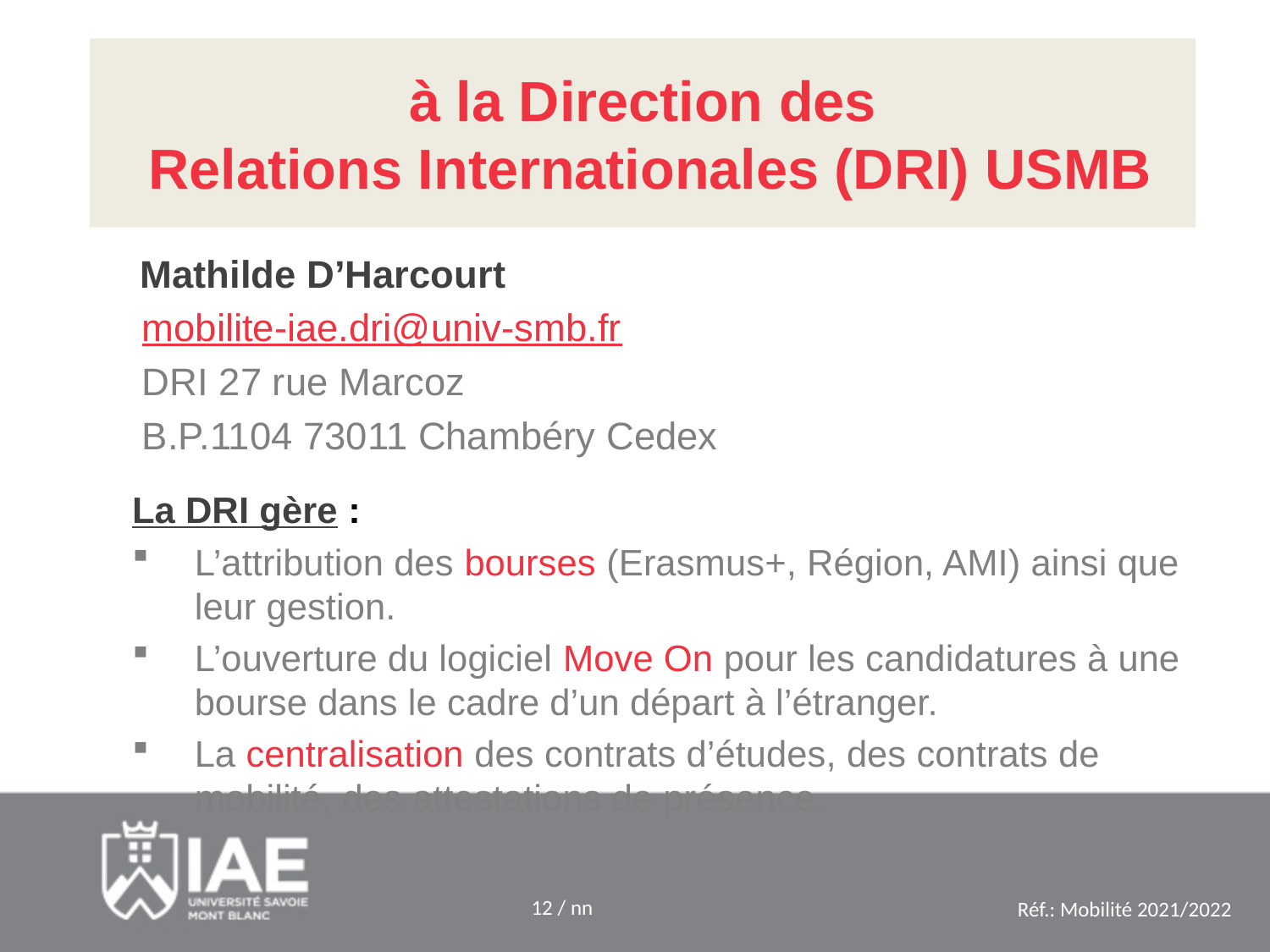

# à la Direction des Relations Internationales (DRI) USMB
Mathilde D’Harcourt
      mobilite-iae.dri@univ-smb.fr
      DRI 27 rue Marcoz
      B.P.1104 73011 Chambéry Cedex

La DRI gère :
L’attribution des bourses (Erasmus+, Région, AMI) ainsi que leur gestion.
L’ouverture du logiciel Move On pour les candidatures à une bourse dans le cadre d’un départ à l’étranger.
La centralisation des contrats d’études, des contrats de mobilité, des attestations de présence.

12
Réf.: Mobilité 2021/2022